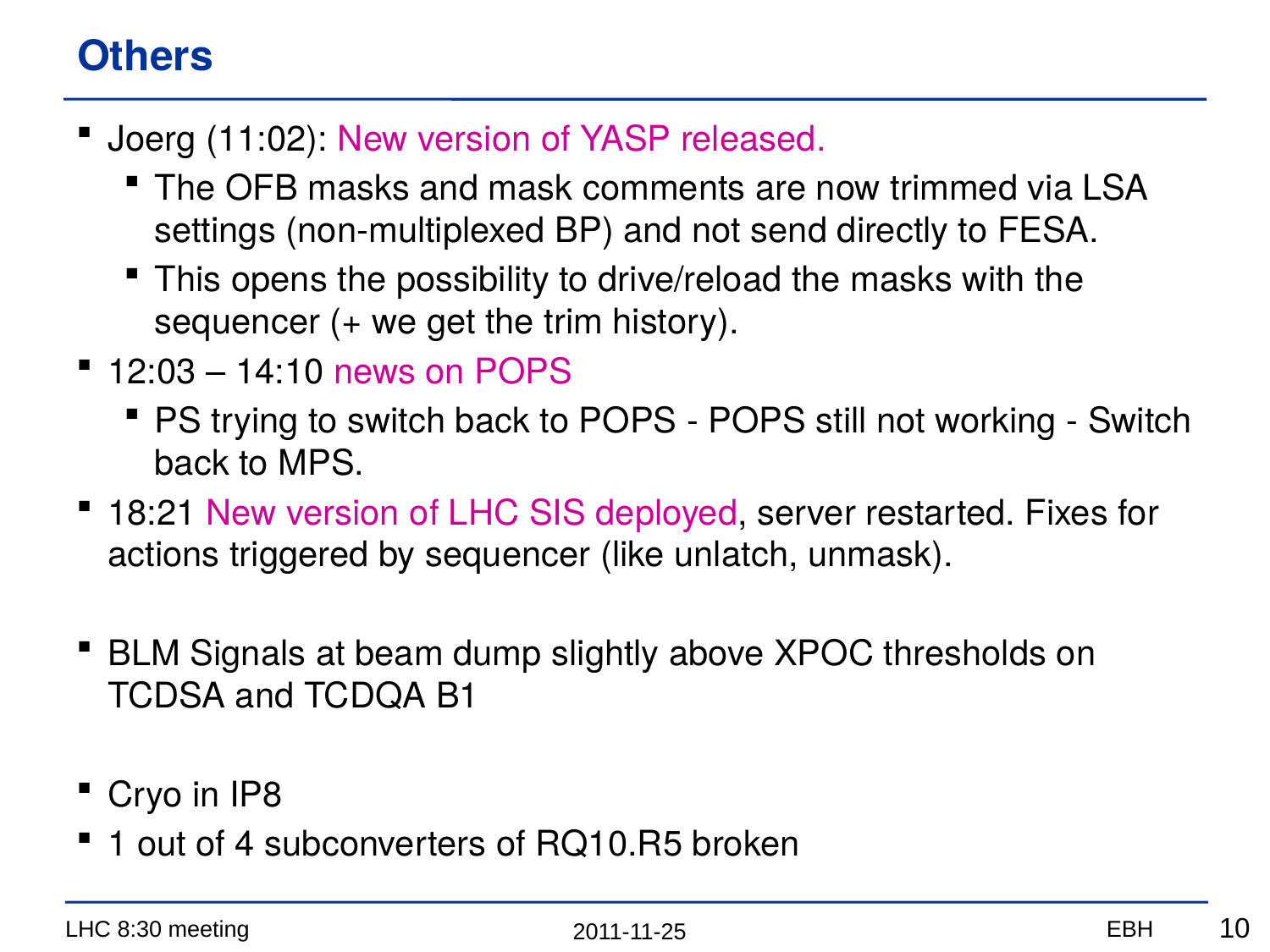

# Others
Joerg (11:02): New version of YASP released.
The OFB masks and mask comments are now trimmed via LSA settings (non-multiplexed BP) and not send directly to FESA.
This opens the possibility to drive/reload the masks with the sequencer (+ we get the trim history).
12:03 – 14:10 news on POPS
PS trying to switch back to POPS - POPS still not working - Switch back to MPS.
18:21 New version of LHC SIS deployed, server restarted. Fixes for actions triggered by sequencer (like unlatch, unmask).

BLM Signals at beam dump slightly above XPOC thresholds on TCDSA and TCDQA B1

Cryo in IP8
1 out of 4 subconverters of RQ10.R5 broken